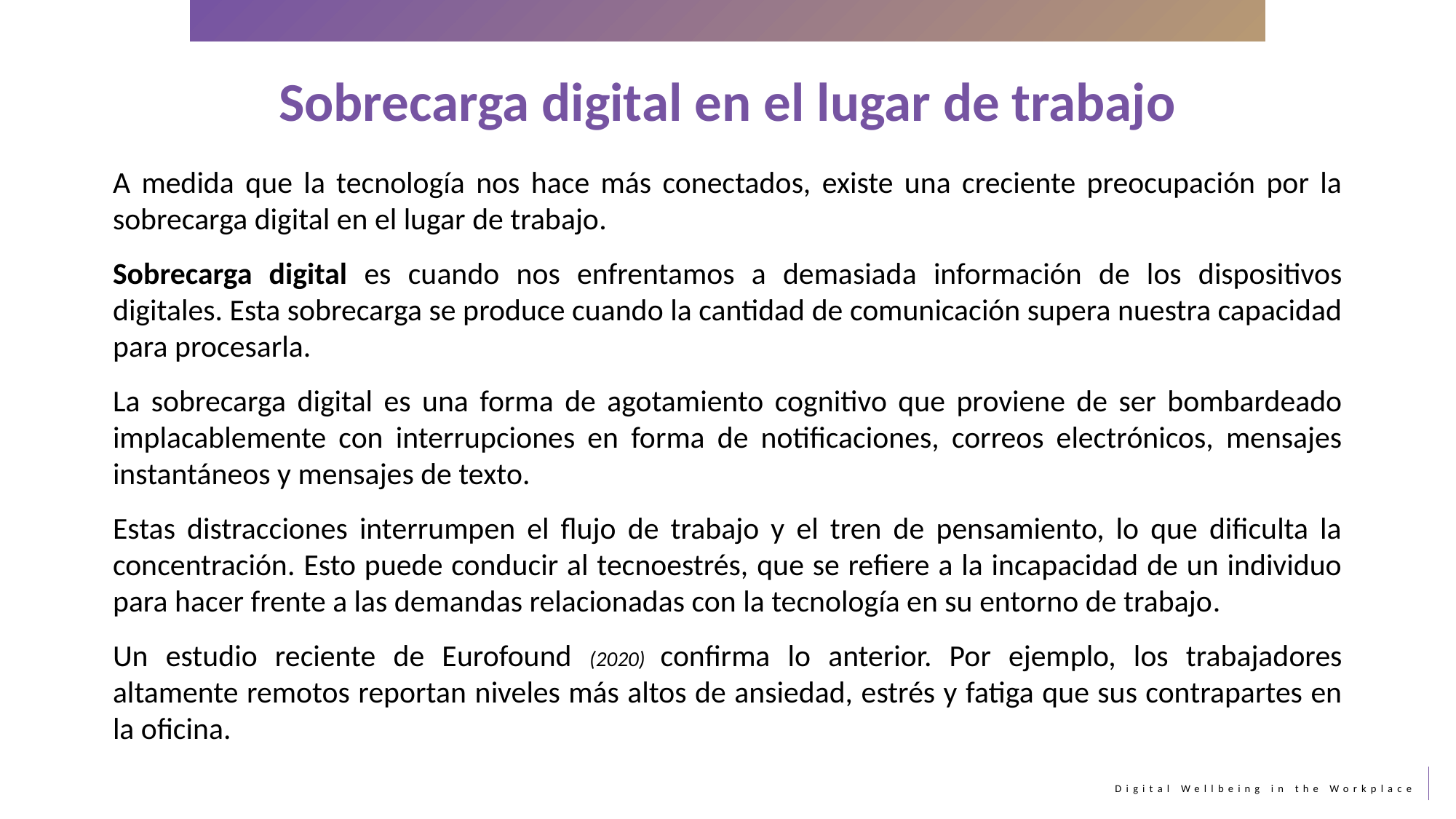

Sobrecarga digital en el lugar de trabajo
A medida que la tecnología nos hace más conectados, existe una creciente preocupación por la sobrecarga digital en el lugar de trabajo.
Sobrecarga digital es cuando nos enfrentamos a demasiada información de los dispositivos digitales. Esta sobrecarga se produce cuando la cantidad de comunicación supera nuestra capacidad para procesarla.
La sobrecarga digital es una forma de agotamiento cognitivo que proviene de ser bombardeado implacablemente con interrupciones en forma de notificaciones, correos electrónicos, mensajes instantáneos y mensajes de texto.
Estas distracciones interrumpen el flujo de trabajo y el tren de pensamiento, lo que dificulta la concentración. Esto puede conducir al tecnoestrés, que se refiere a la incapacidad de un individuo para hacer frente a las demandas relacionadas con la tecnología en su entorno de trabajo.
Un estudio reciente de Eurofound (2020) confirma lo anterior. Por ejemplo, los trabajadores altamente remotos reportan niveles más altos de ansiedad, estrés y fatiga que sus contrapartes en la oficina.